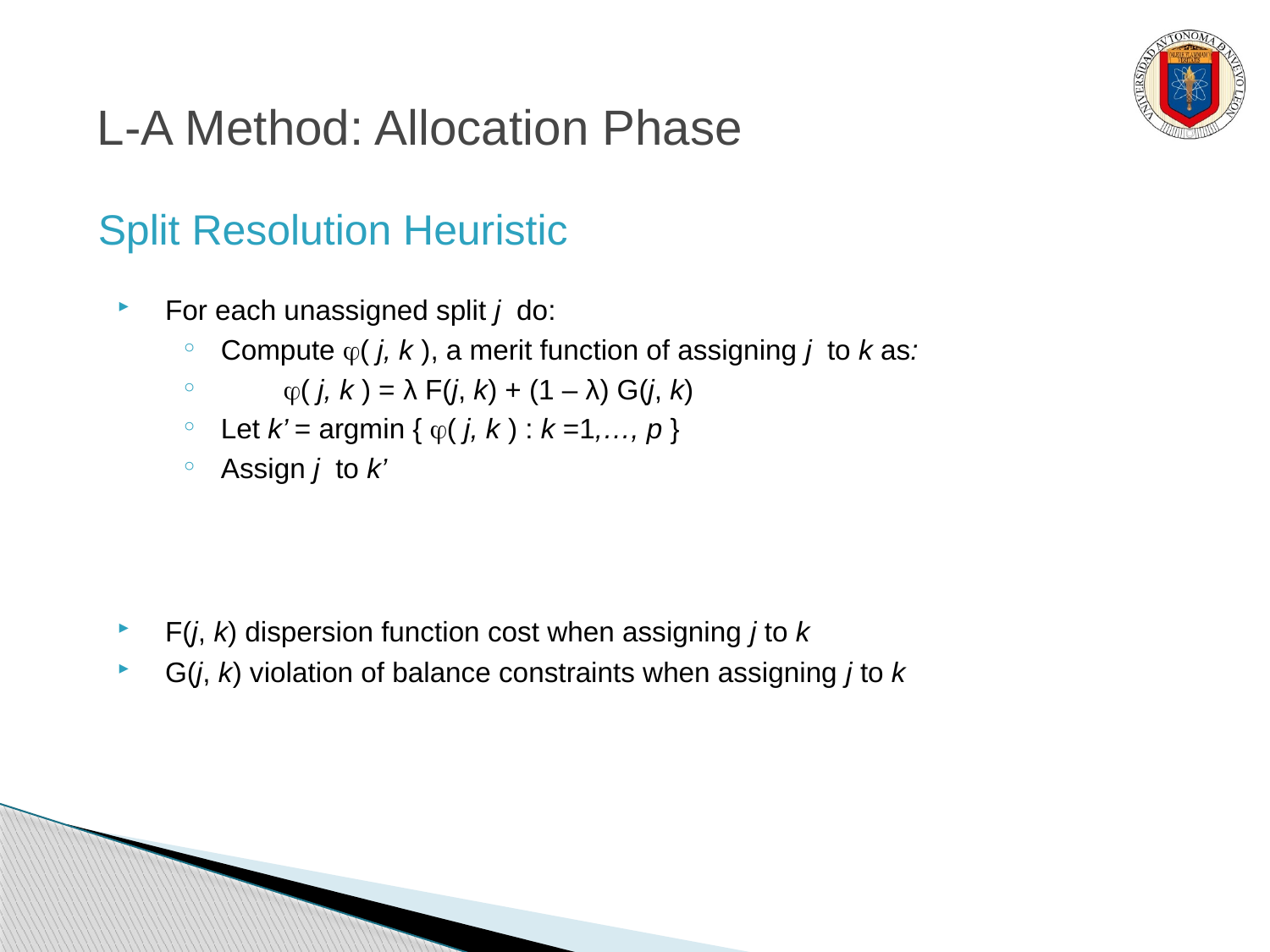

L-A Method: Allocation Phase
Split Resolution Heuristic
For each unassigned split j  do:
Compute ϕ( j, k ), a merit function of assigning j  to k as:
        ϕ( j, k ) = λ F(j, k) + (1 – λ) G(j, k)
Let k’ = argmin { ϕ( j, k ) : k =1,…, p }
Assign j  to k’

F(j, k) dispersion function cost when assigning j to k
G(j, k) violation of balance constraints when assigning j to k